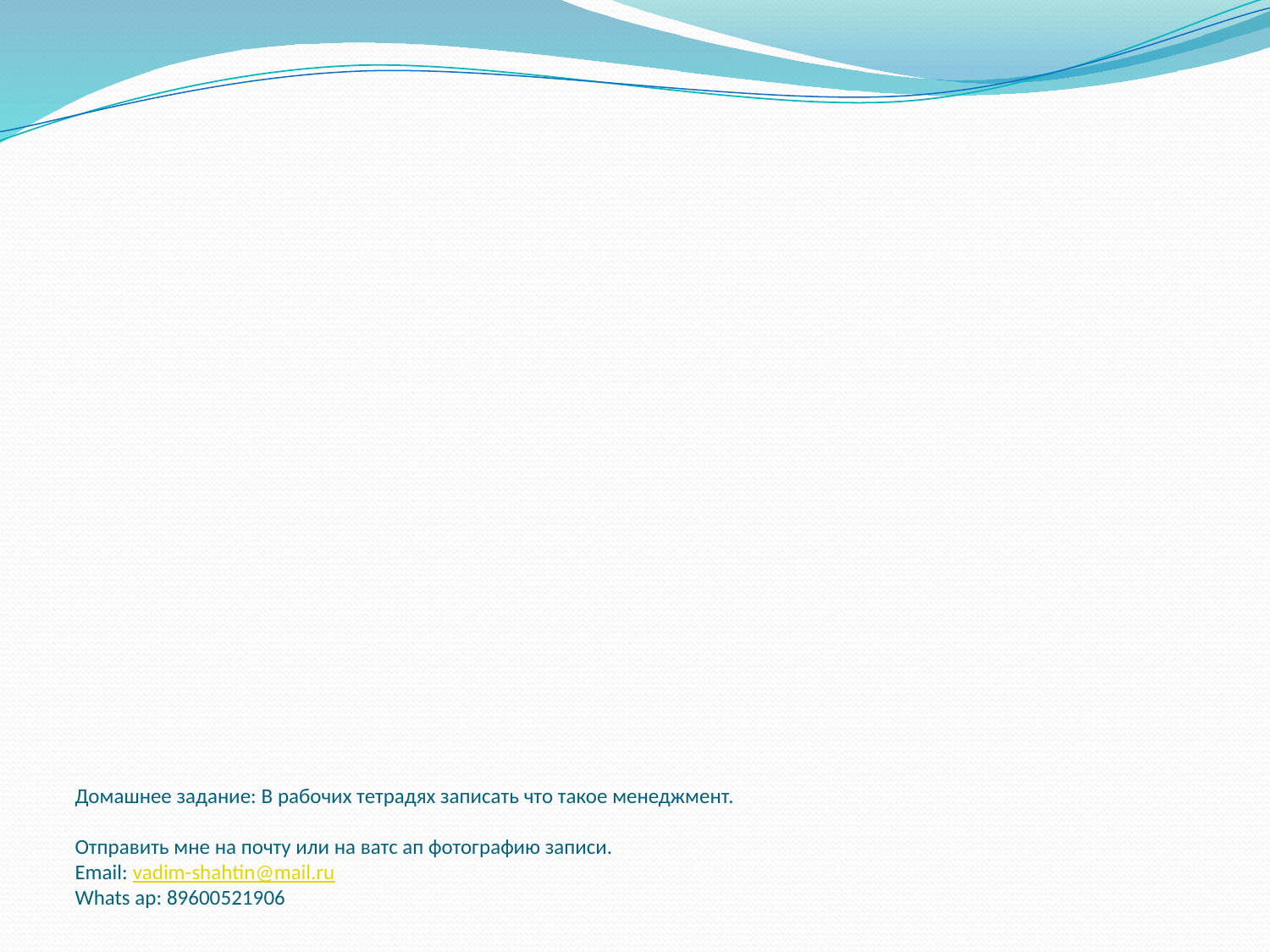

# Домашнее задание: В рабочих тетрадях записать что такое менеджмент. Отправить мне на почту или на ватс ап фотографию записи. Email: vadim-shahtin@mail.ru Whats ap: 89600521906